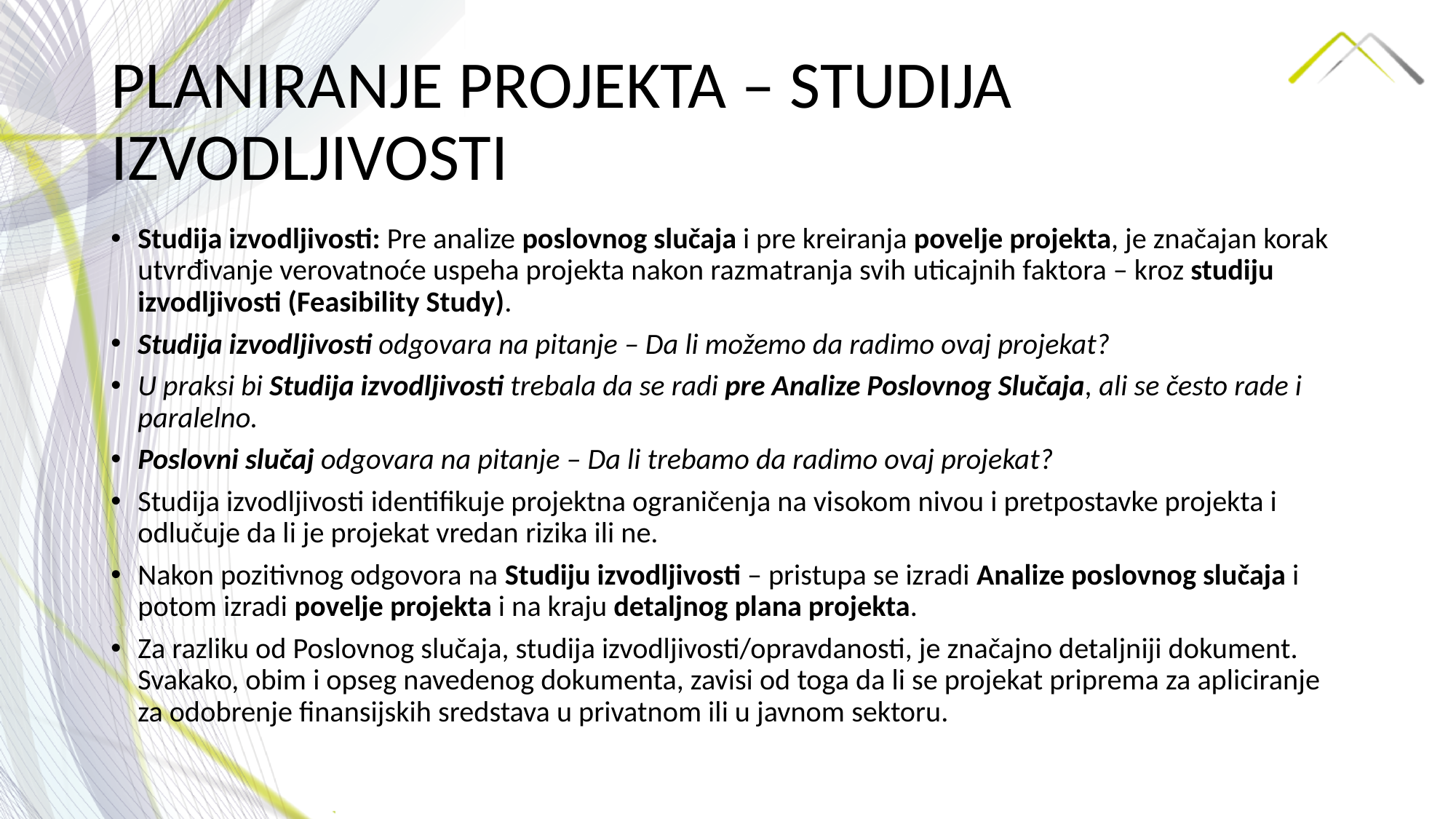

# PLANIRANJE PROJEKTA – STUDIJA IZVODLJIVOSTI
Studija izvodljivosti: Pre analize poslovnog slučaja i pre kreiranja povelje projekta, je značajan korak utvrđivanje verovatnoće uspeha projekta nakon razmatranja svih uticajnih faktora – kroz studiju izvodljivosti (Feasibility Study).
Studija izvodljivosti odgovara na pitanje – Da li možemo da radimo ovaj projekat?
U praksi bi Studija izvodljivosti trebala da se radi pre Analize Poslovnog Slučaja, ali se često rade i paralelno.
Poslovni slučaj odgovara na pitanje – Da li trebamo da radimo ovaj projekat?
Studija izvodljivosti identifikuje projektna ograničenja na visokom nivou i pretpostavke projekta i odlučuje da li je projekat vredan rizika ili ne.
Nakon pozitivnog odgovora na Studiju izvodljivosti – pristupa se izradi Analize poslovnog slučaja i potom izradi povelje projekta i na kraju detaljnog plana projekta.
Za razliku od Poslovnog slučaja, studija izvodljivosti/opravdanosti, je značajno detaljniji dokument. Svakako, obim i opseg navedenog dokumenta, zavisi od toga da li se projekat priprema za apliciranje za odobrenje finansijskih sredstava u privatnom ili u javnom sektoru.